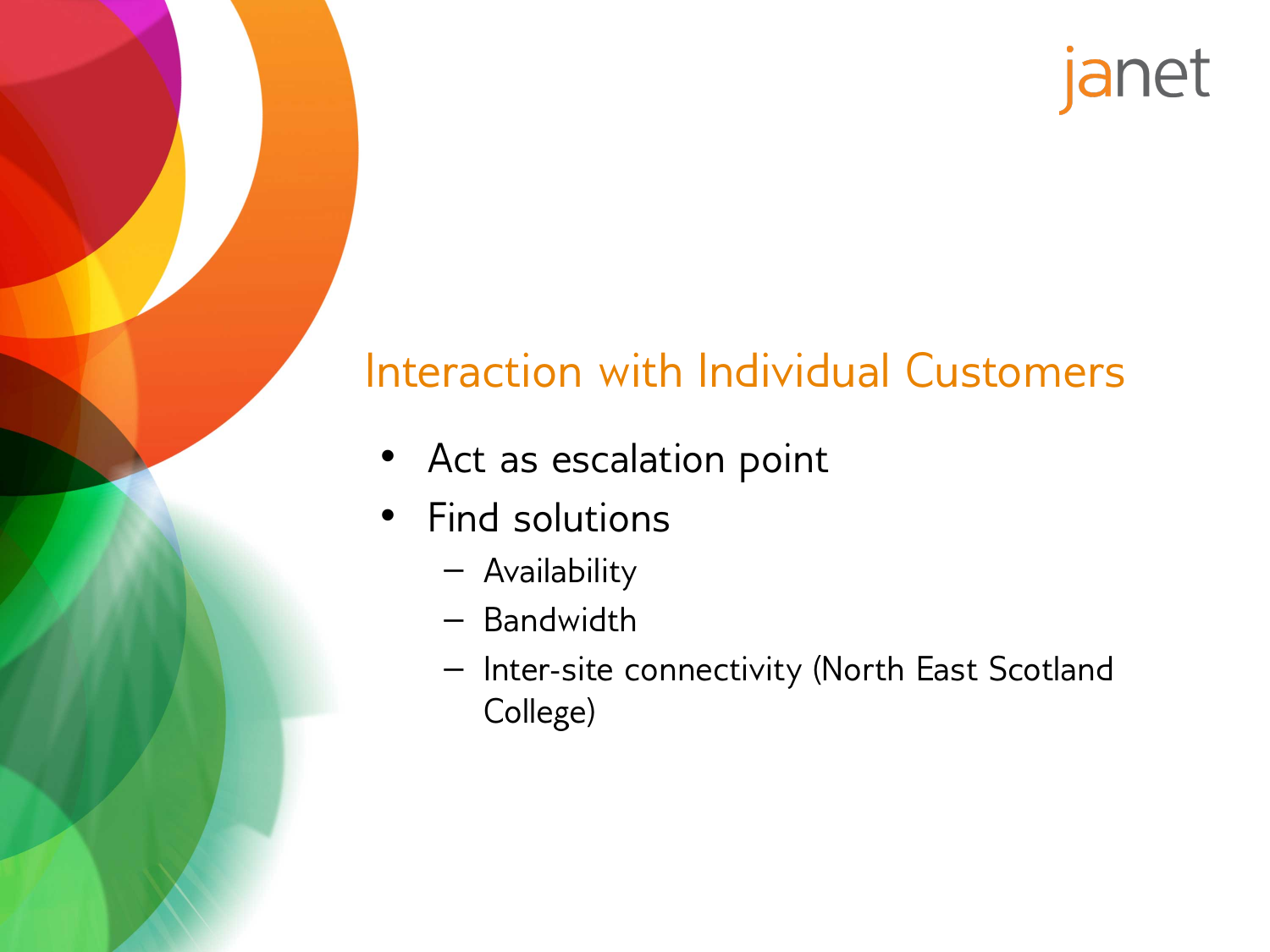

# Interaction with Individual Customers
Act as escalation point
Find solutions
Availability
Bandwidth
Inter-site connectivity (North East Scotland College)